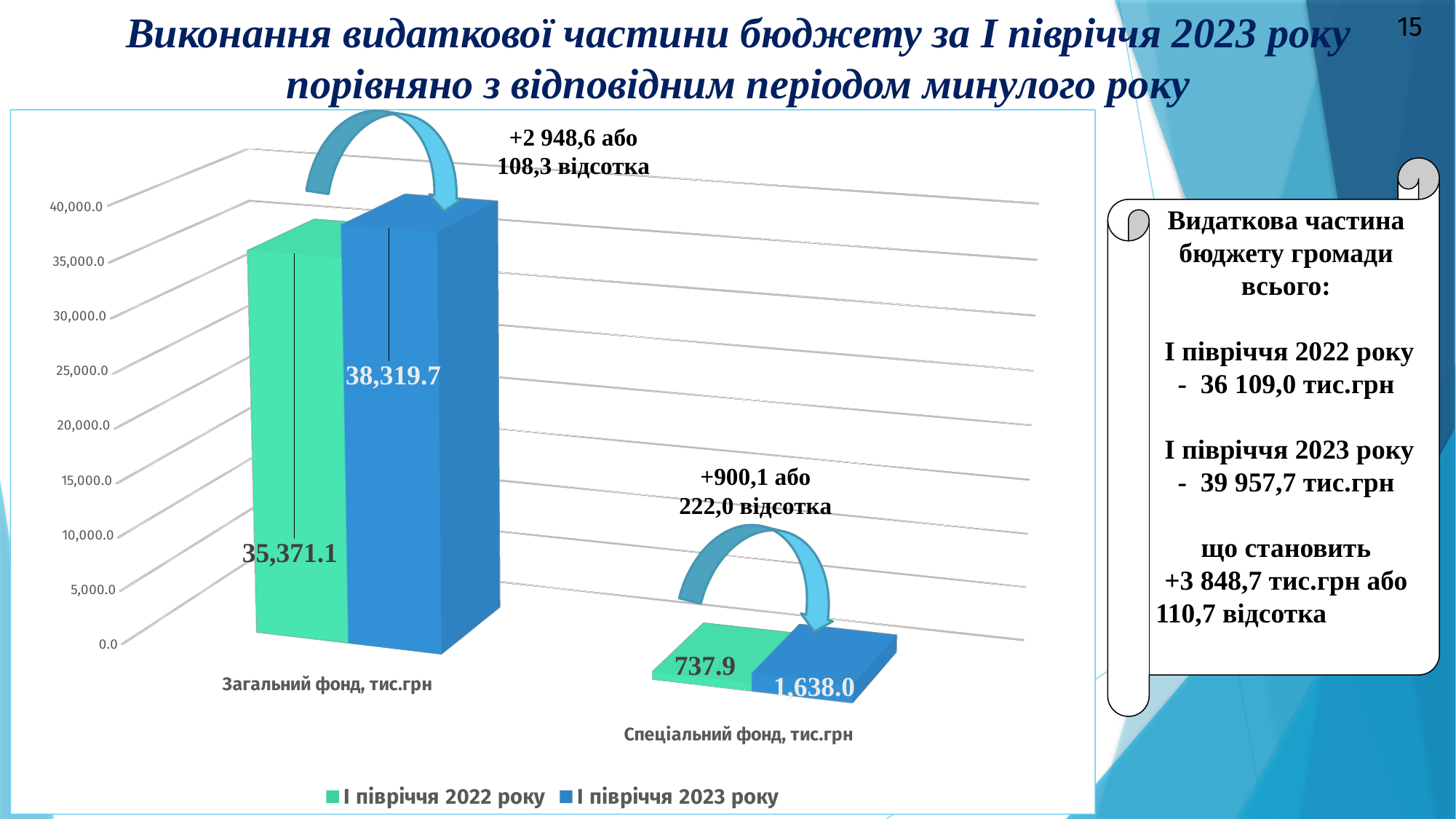

# Виконання видаткової частини бюджету за І півріччя 2023 року порівняно з відповідним періодом минулого року
15

[unsupported chart]

+2 948,6 або 108,3 відсотка
Видаткова частина бюджету громади всього:

 І півріччя 2022 року -  36 109,0 тис.грн

 І півріччя 2023 року -  39 957,7 тис.грн

що становить
+3 848,7 тис.грн або 110,7 відсотка
+900,1 або 222,0 відсотка